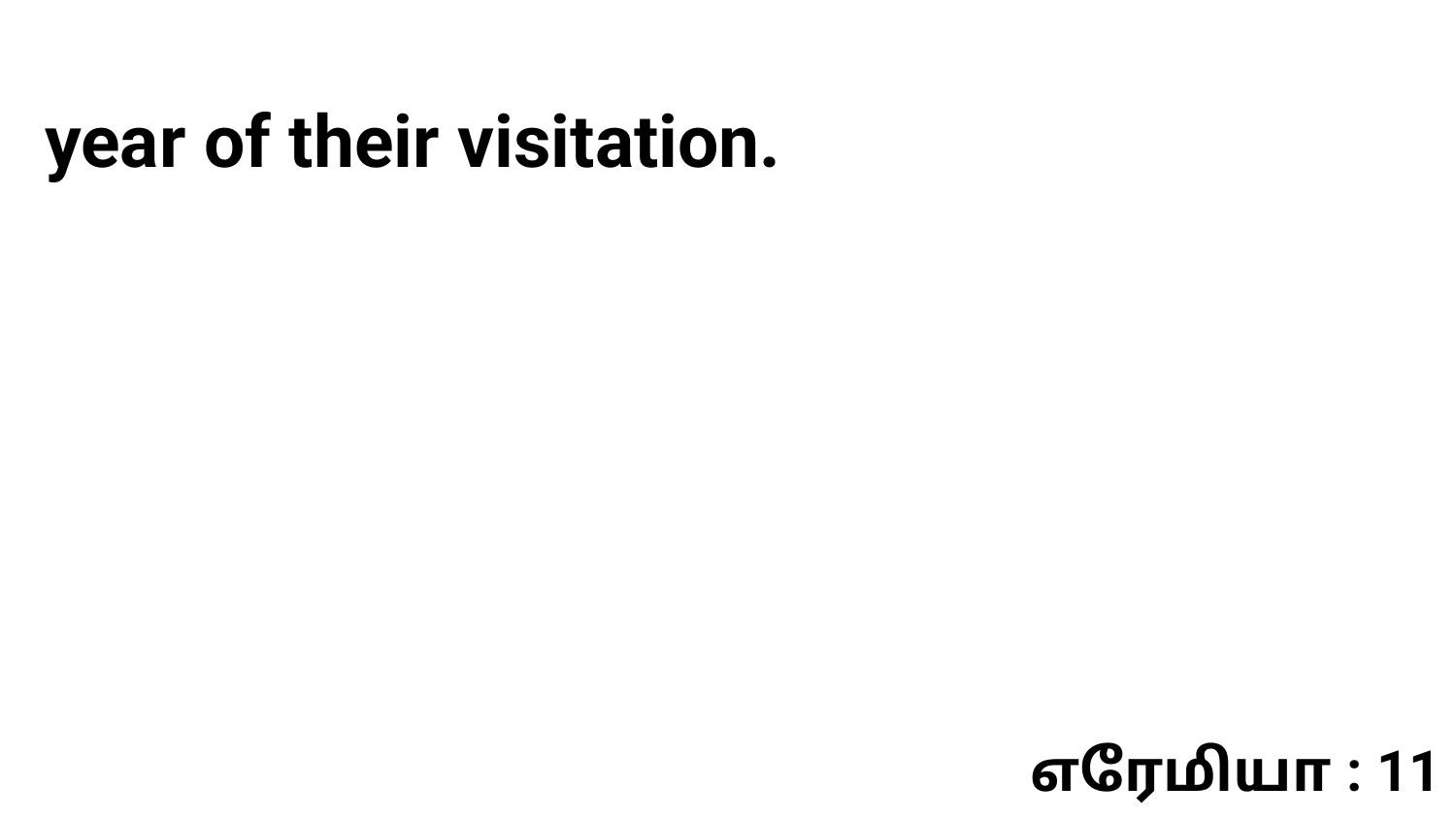

year of their visitation.
எரேமியா : 11